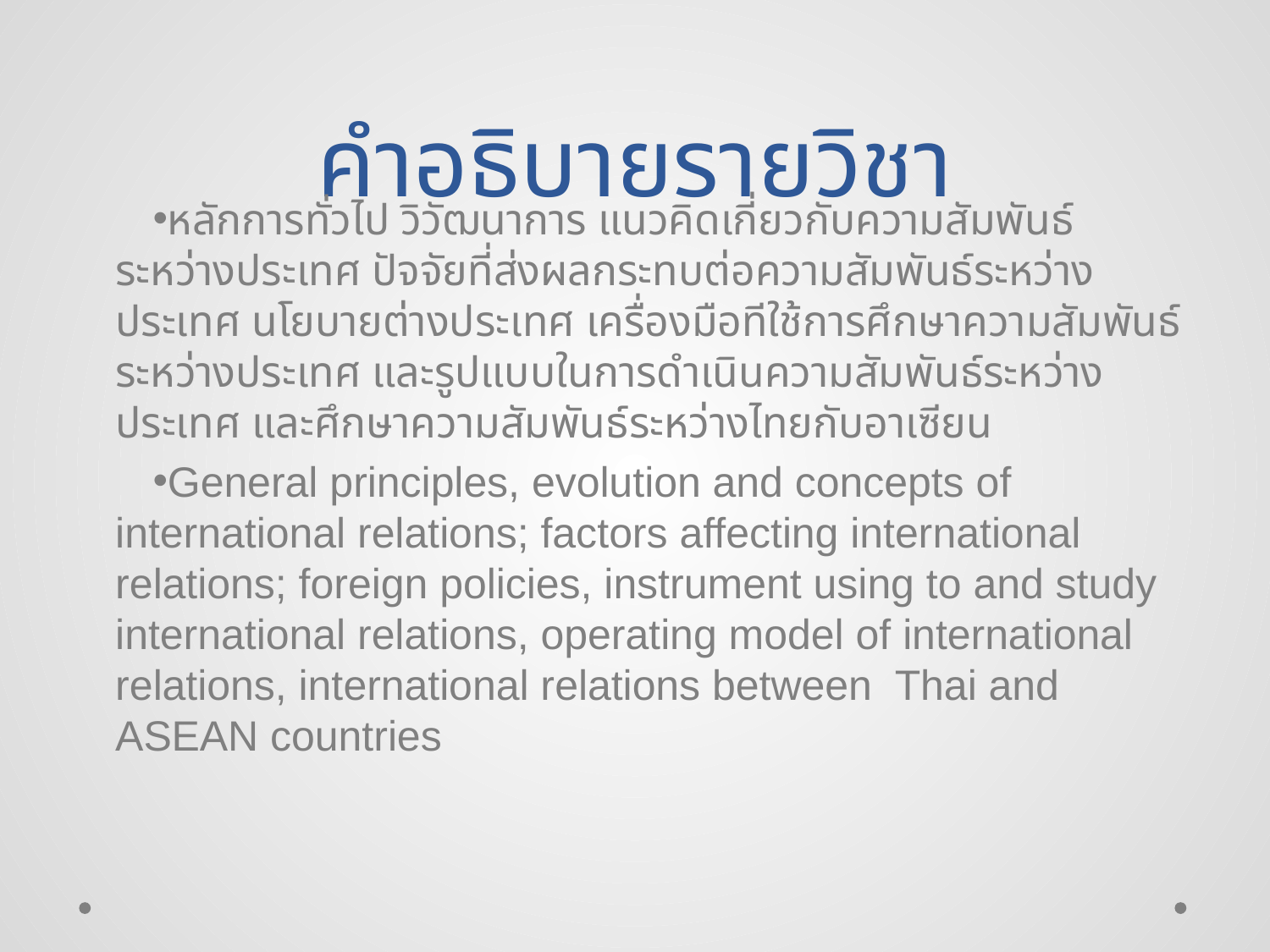

# คำอธิบายรายวิชา
หลักการทั่วไป วิวัฒนาการ แนวคิดเกี่ยวกับความสัมพันธ์ระหว่างประเทศ ปัจจัยที่ส่งผลกระทบต่อความสัมพันธ์ระหว่างประเทศ นโยบายต่างประเทศ เครื่องมือทีใช้การศึกษาความสัมพันธ์ระหว่างประเทศ และรูปแบบในการดำเนินความสัมพันธ์ระหว่างประเทศ และศึกษาความสัมพันธ์ระหว่างไทยกับอาเซียน
General principles, evolution and concepts of international relations; factors affecting international relations; foreign policies, instrument using to and study international relations, operating model of international relations, international relations between  Thai and ASEAN countries